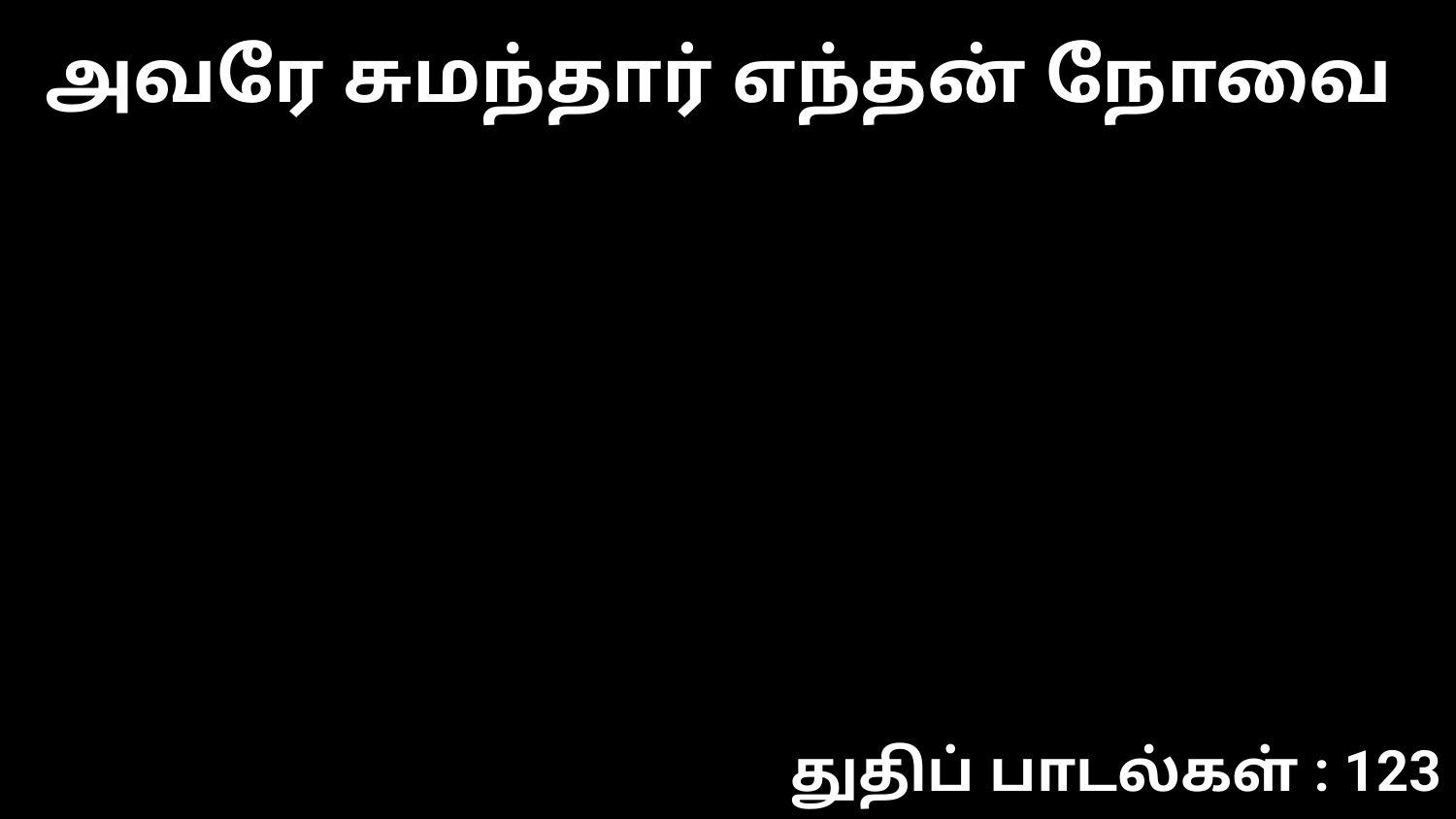

அவரே சுமந்தார் எந்தன் நோவை
துதிப் பாடல்கள் : 123